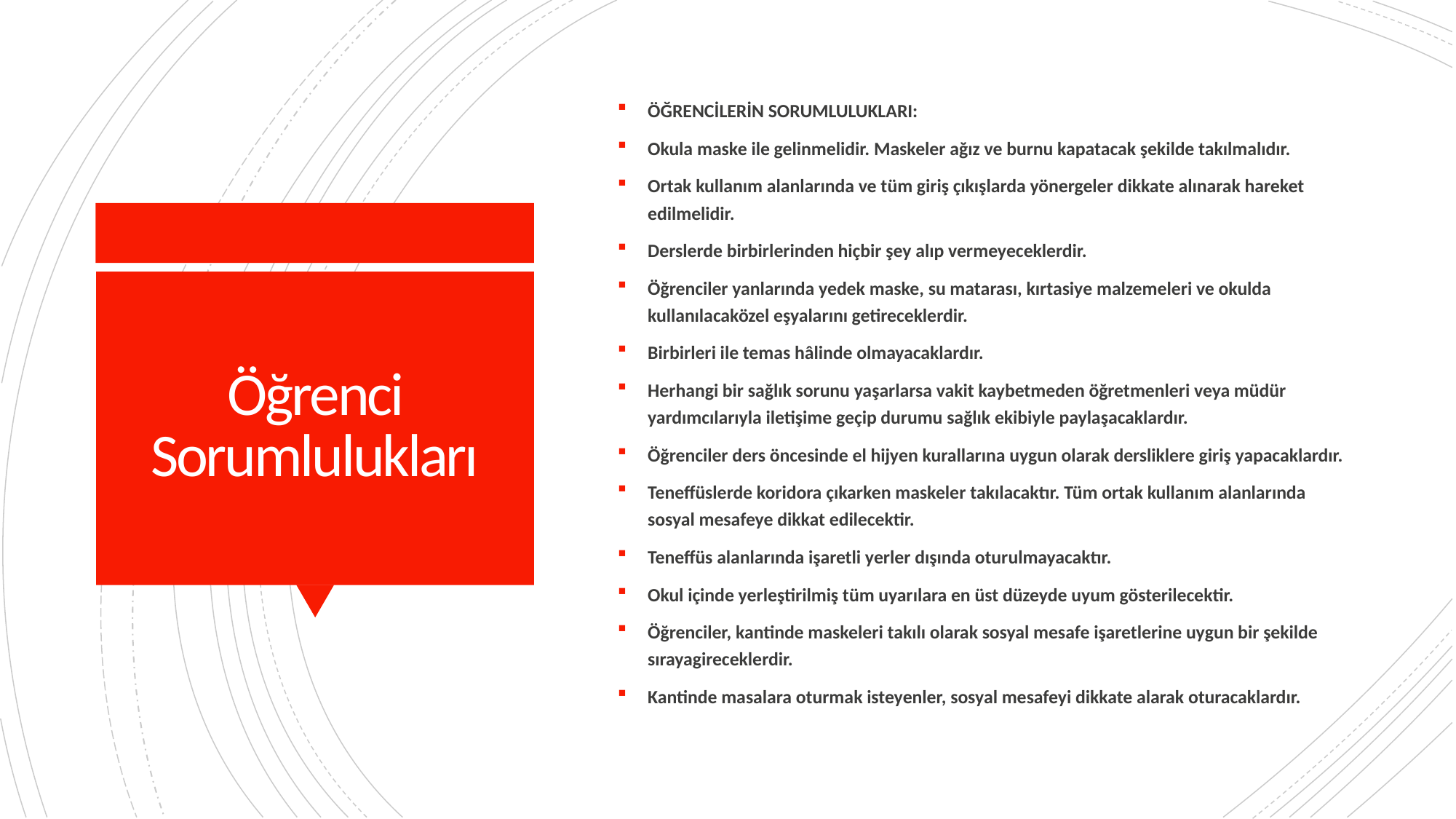

ÖĞRENCİLERİN SORUMLULUKLARI:
Okula maske ile gelinmelidir. Maskeler ağız ve burnu kapatacak şekilde takılmalıdır.
Ortak kullanım alanlarında ve tüm giriş çıkışlarda yönergeler dikkate alınarak hareket edilmelidir.
Derslerde birbirlerinden hiçbir şey alıp vermeyeceklerdir.
Öğrenciler yanlarında yedek maske, su matarası, kırtasiye malzemeleri ve okulda kullanılacaközel eşyalarını getireceklerdir.
Birbirleri ile temas hâlinde olmayacaklardır.
Herhangi bir sağlık sorunu yaşarlarsa vakit kaybetmeden öğretmenleri veya müdür yardımcılarıyla iletişime geçip durumu sağlık ekibiyle paylaşacaklardır.
Öğrenciler ders öncesinde el hijyen kurallarına uygun olarak dersliklere giriş yapacaklardır.
Teneffüslerde koridora çıkarken maskeler takılacaktır. Tüm ortak kullanım alanlarında sosyal mesafeye dikkat edilecektir.
Teneffüs alanlarında işaretli yerler dışında oturulmayacaktır.
Okul içinde yerleştirilmiş tüm uyarılara en üst düzeyde uyum gösterilecektir.
Öğrenciler, kantinde maskeleri takılı olarak sosyal mesafe işaretlerine uygun bir şekilde sırayagireceklerdir.
Kantinde masalara oturmak isteyenler, sosyal mesafeyi dikkate alarak oturacaklardır.
# Öğrenci Sorumlulukları